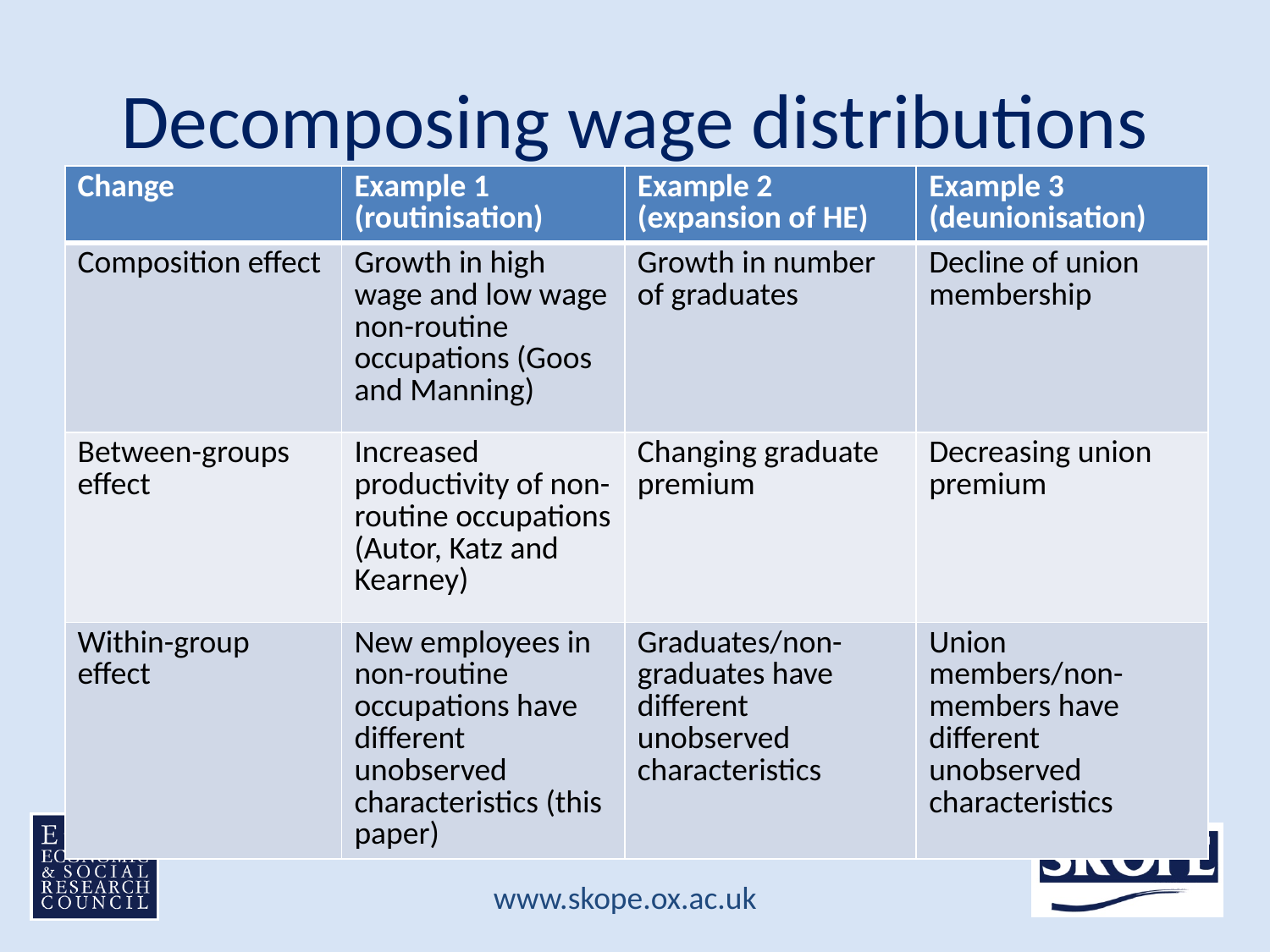

# Decomposing wage distributions
| Change | Example 1 (routinisation) | Example 2 (expansion of HE) | Example 3 (deunionisation) |
| --- | --- | --- | --- |
| Composition effect | Growth in high wage and low wage non-routine occupations (Goos and Manning) | Growth in number of graduates | Decline of union membership |
| Between-groups effect | Increased productivity of non-routine occupations (Autor, Katz and Kearney) | Changing graduate premium | Decreasing union premium |
| Within-group effect | New employees in non-routine occupations have different unobserved characteristics (this paper) | Graduates/non-graduates have different unobserved characteristics | Union members/non-members have different unobserved characteristics |